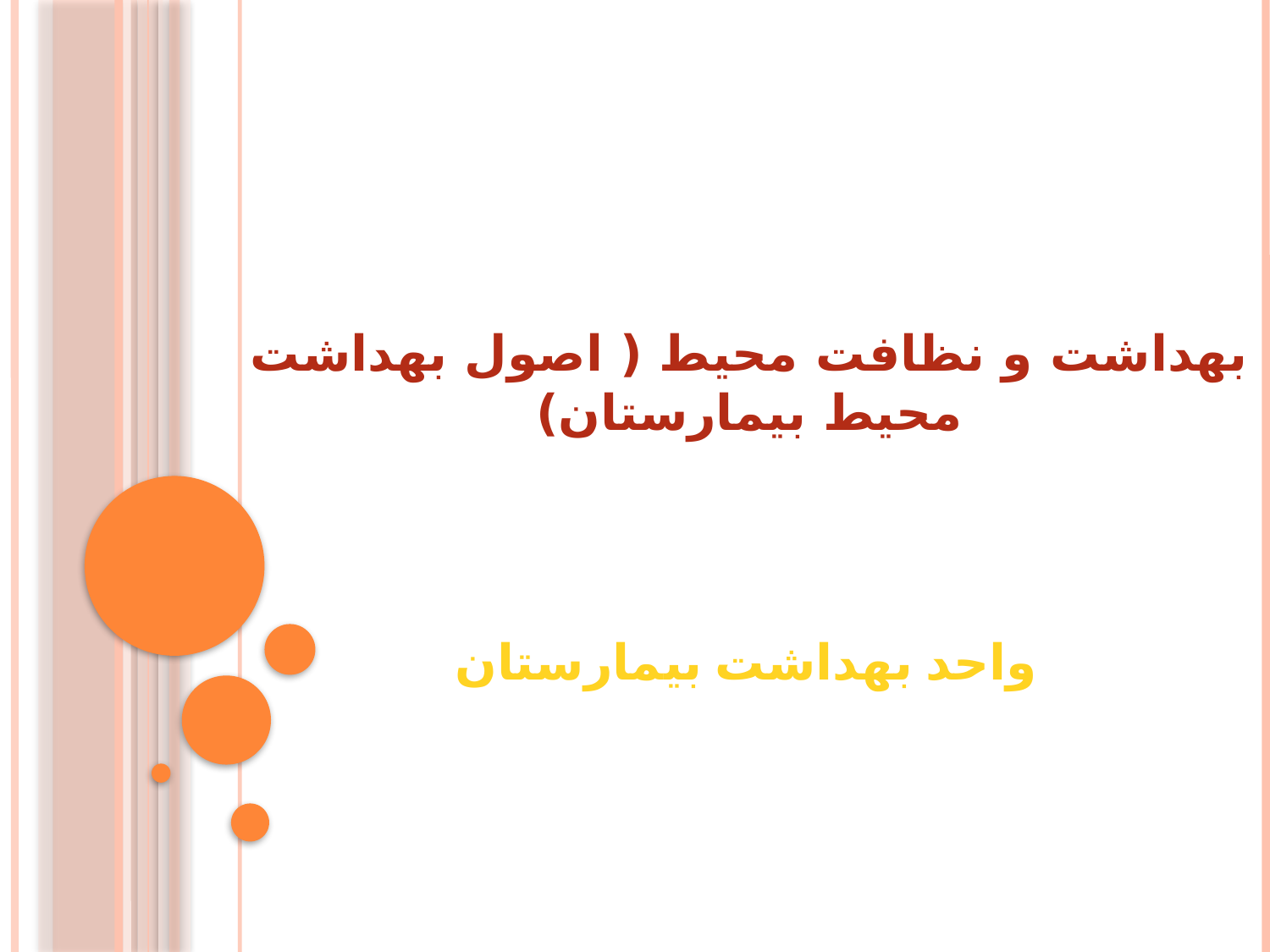

# بهداشت و نظافت محيط ( اصول بهداشت محيط بيمارستان)
واحد بهداشت بیمارستان